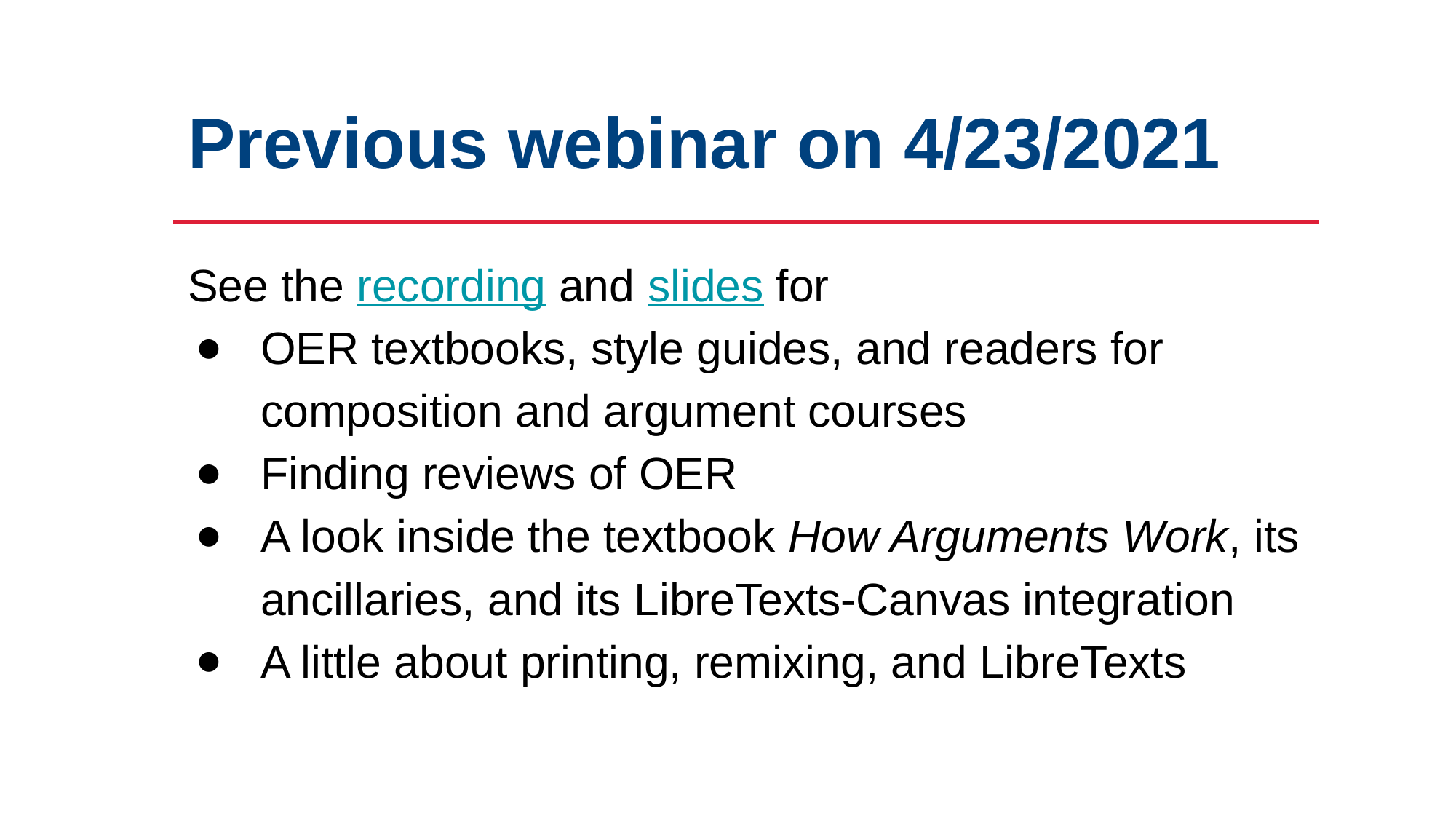

# Previous webinar on 4/23/2021
See the recording and slides for
OER textbooks, style guides, and readers for composition and argument courses
Finding reviews of OER
A look inside the textbook How Arguments Work, its ancillaries, and its LibreTexts-Canvas integration
A little about printing, remixing, and LibreTexts